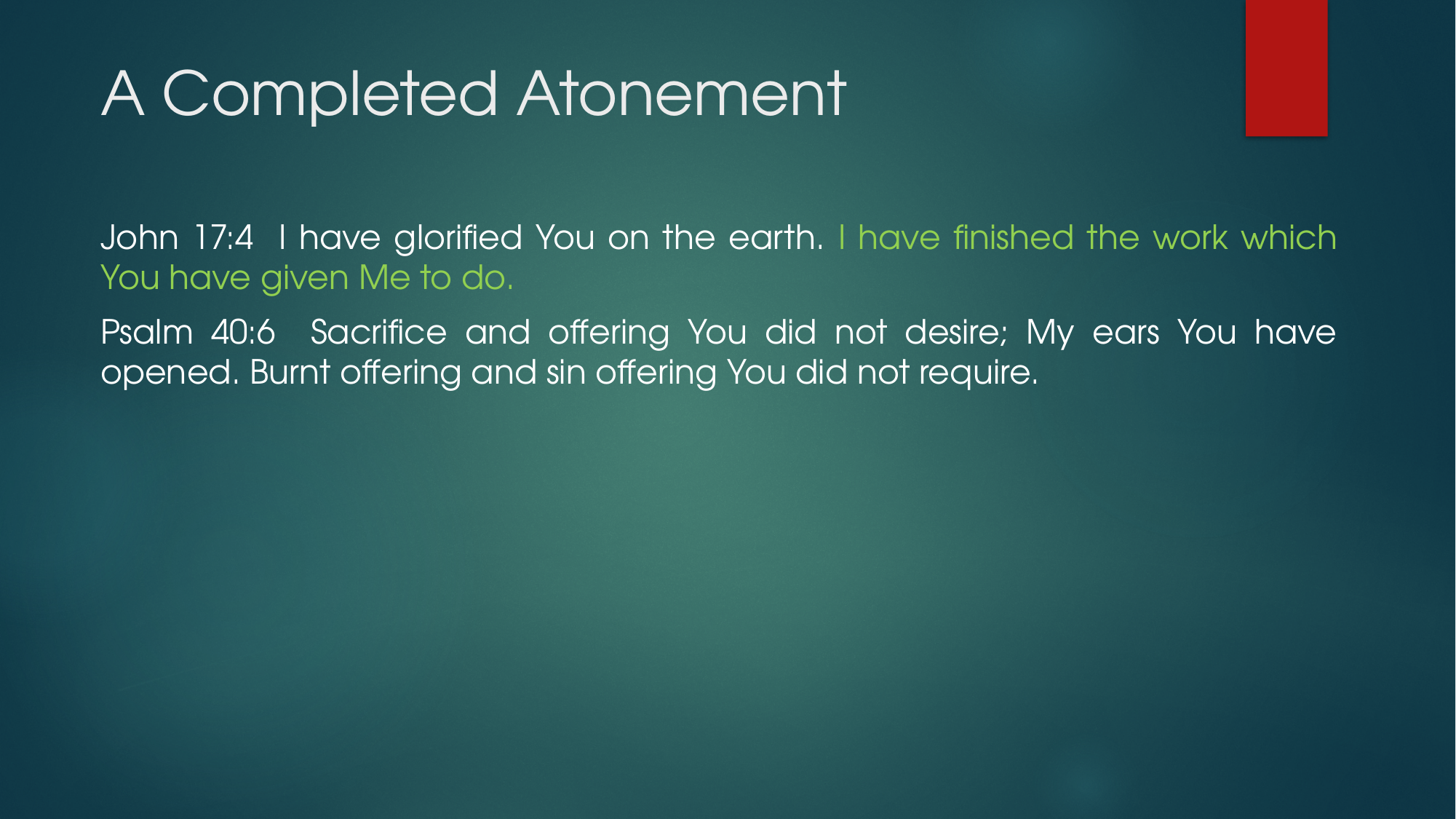

# A Completed Atonement
John 17:4  I have glorified You on the earth. I have finished the work which You have given Me to do.
Psalm 40:6  Sacrifice and offering You did not desire; My ears You have opened. Burnt offering and sin offering You did not require.